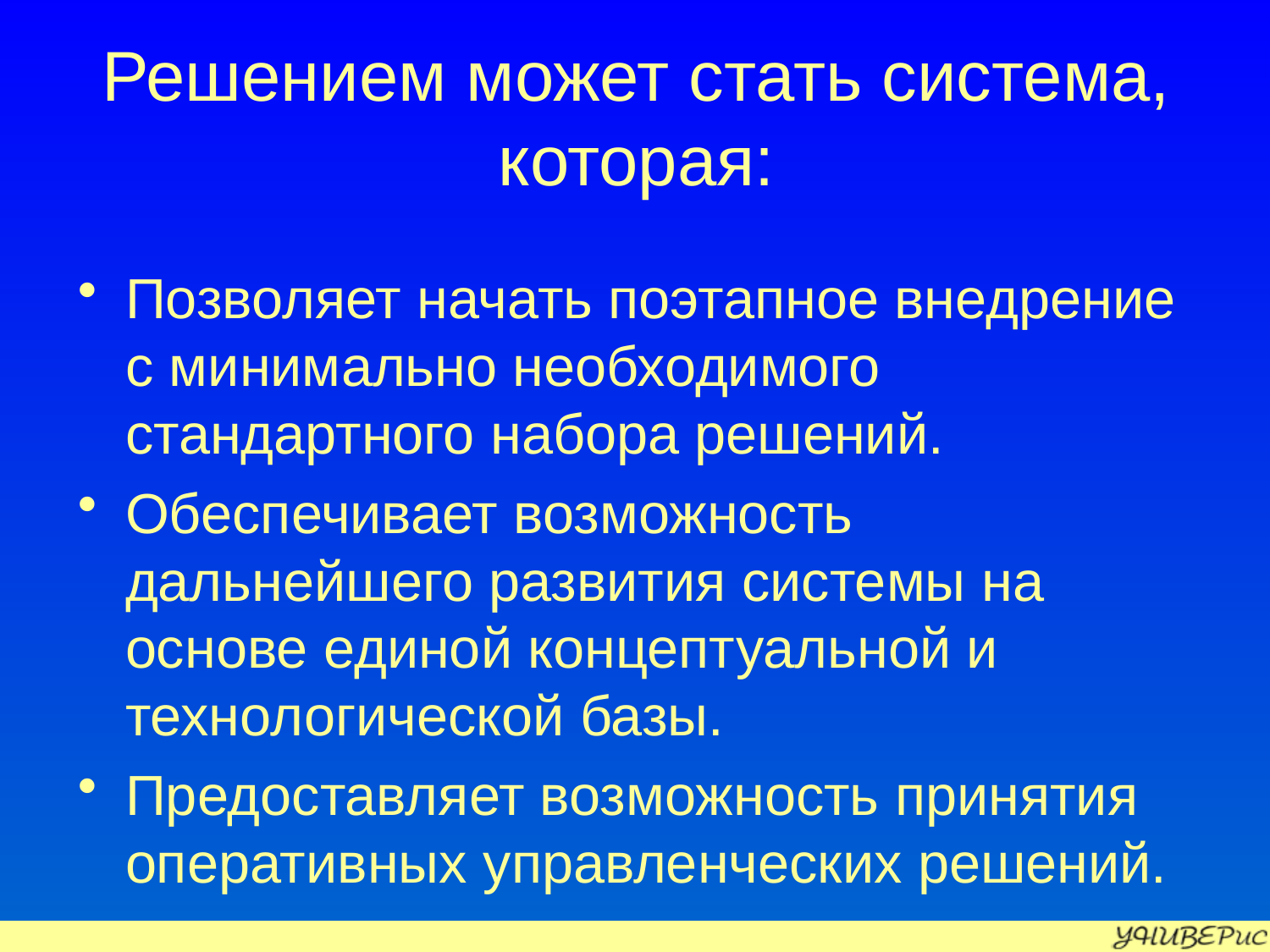

# Решением может стать система, которая:
Позволяет начать поэтапное внедрение с минимально необходимого стандартного набора решений.
Обеспечивает возможность дальнейшего развития системы на основе единой концептуальной и технологической базы.
Предоставляет возможность принятия оперативных управленческих решений.